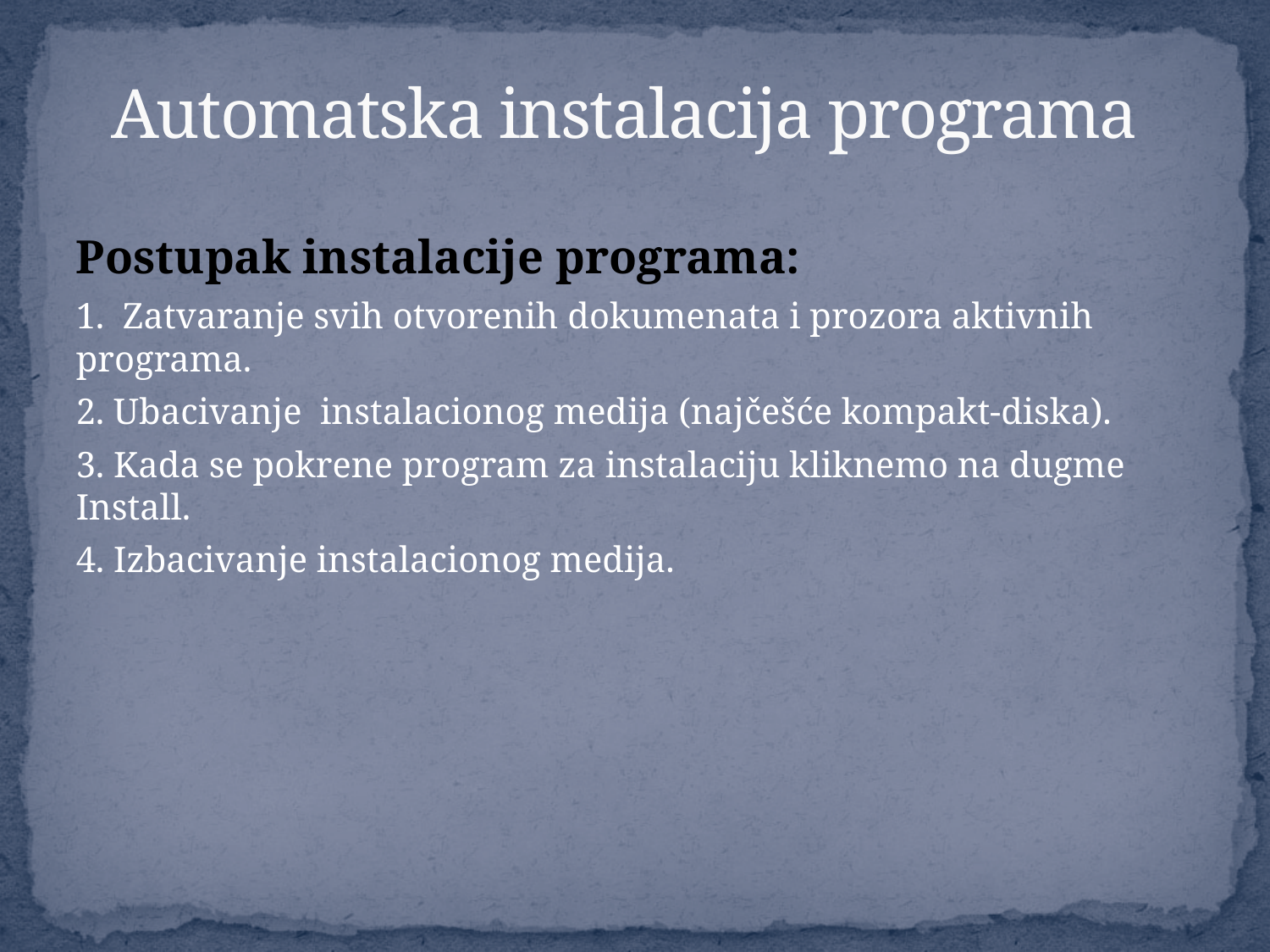

# Automatska instalacija programa
Postupak instalacije programa:
1.  Zatvaranje svih otvorenih dokumenata i prozora aktivnih programa.
2. Ubacivanje  instalacionog medija (najčešće kompakt-diska).
3. Kada se pokrene program za instalaciju kliknemo na dugme Install.
4. Izbacivanje instalacionog medija.